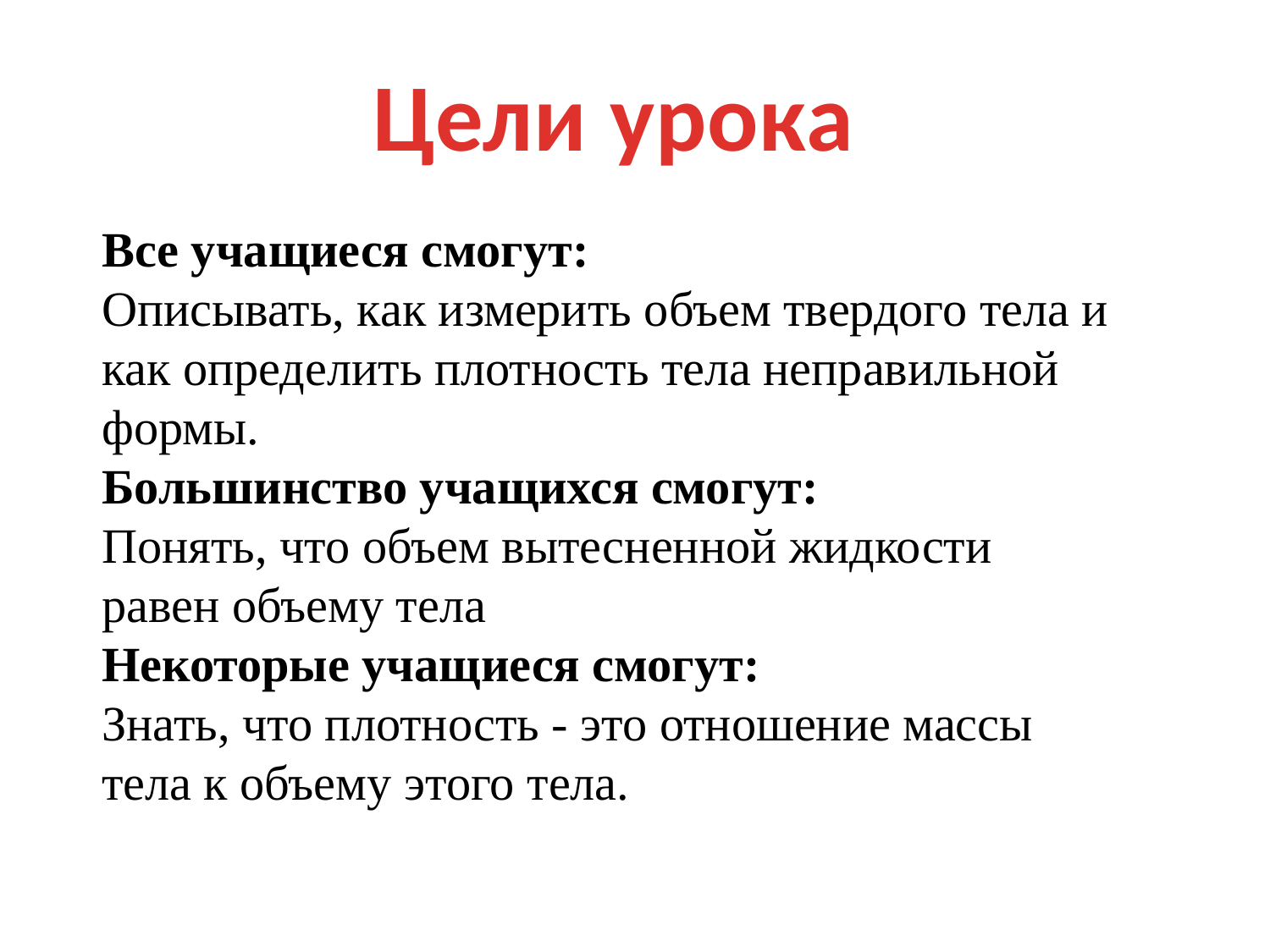

Цели урока
Все учащиеся смогут:
Описывать, как измерить объем твердого тела и как определить плотность тела неправильной формы.
Большинство учащихся смогут:
Понять, что объем вытесненной жидкости равен объему тела
Некоторые учащиеся смогут:
Знать, что плотность - это отношение массы тела к объему этого тела.